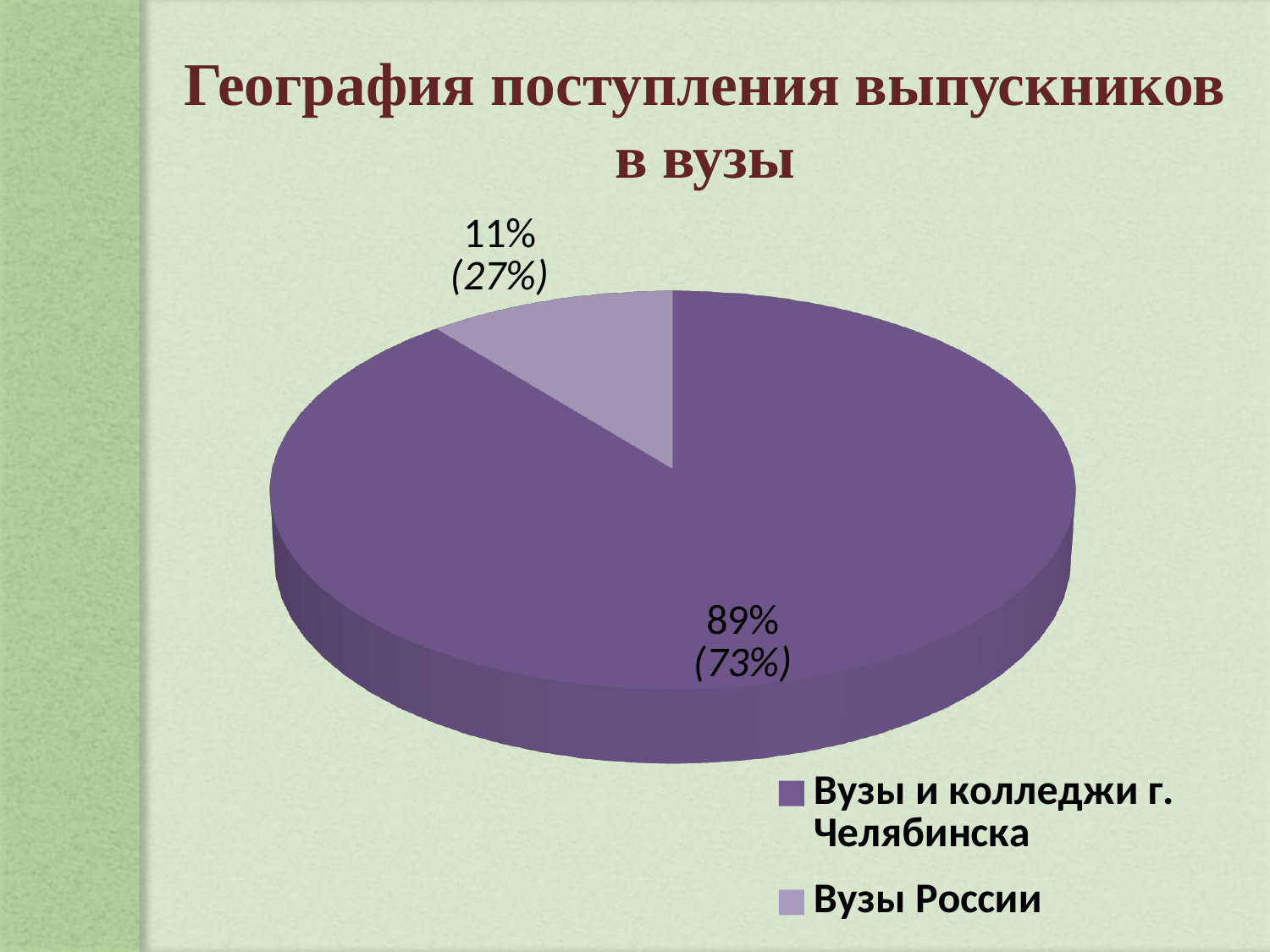

# География поступления выпускников в вузы

[unsupported chart]